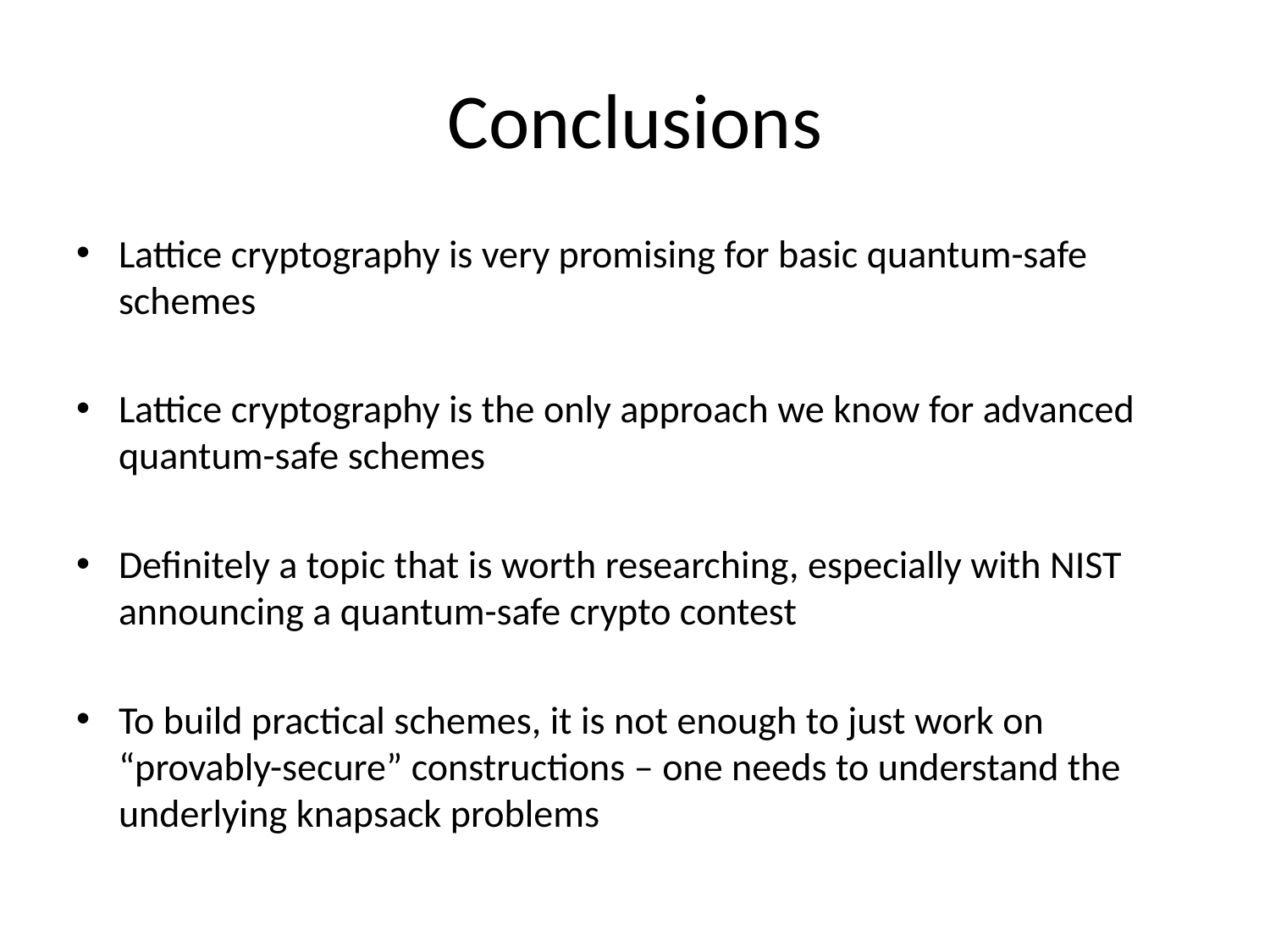

# Conclusions
Lattice cryptography is very promising for basic quantum-safe schemes

Lattice cryptography is the only approach we know for advanced quantum-safe schemes

Definitely a topic that is worth researching, especially with NIST announcing a quantum-safe crypto contest

To build practical schemes, it is not enough to just work on “provably-secure” constructions – one needs to understand the underlying knapsack problems